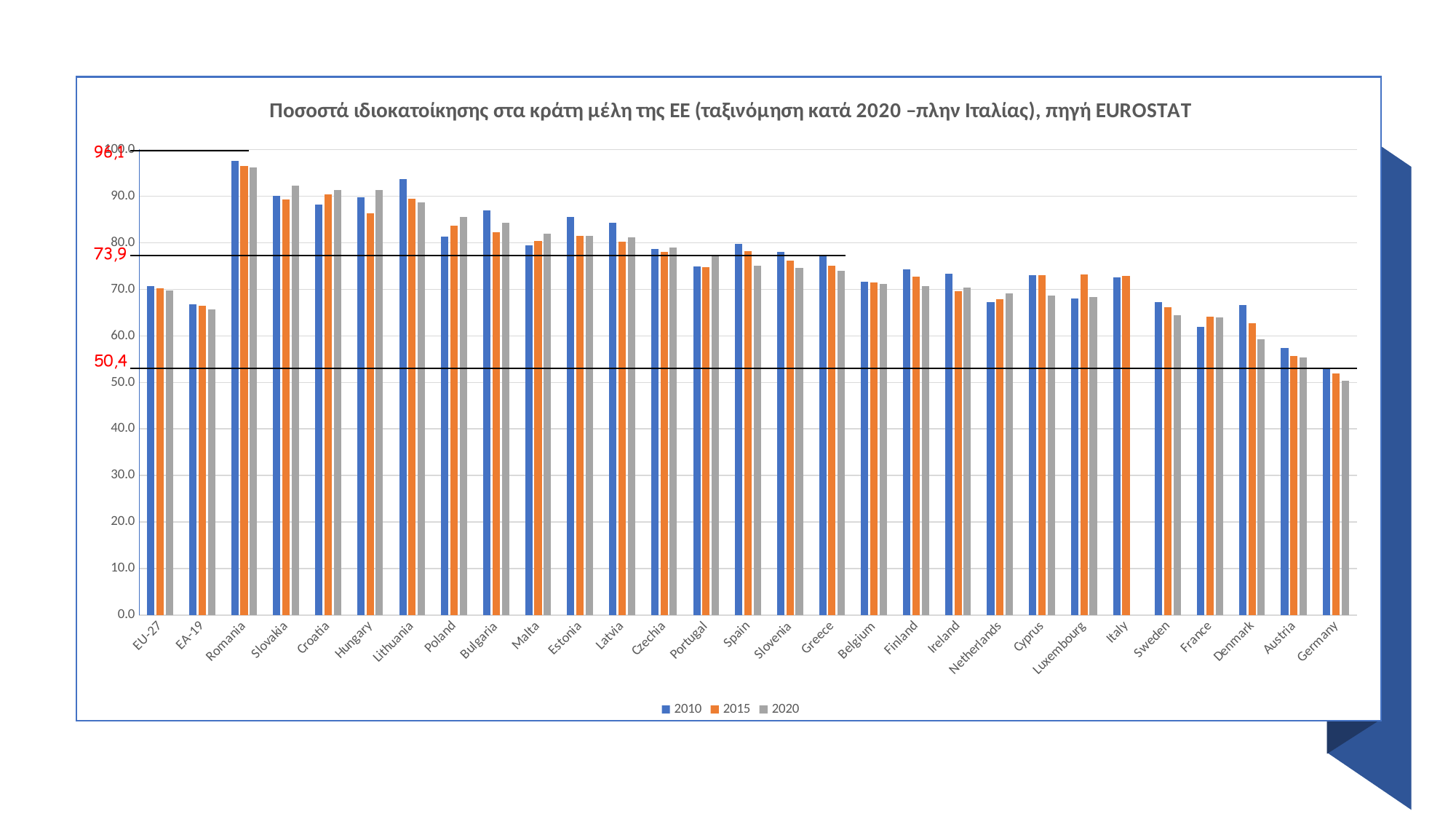

### Chart: Ποσοστά ιδιοκατοίκησης στα κράτη μέλη της ΕΕ (ταξινόμηση κατά 2020 –πλην Ιταλίας), πηγή EUROSTAT

| Category | 2010 | 2015 | 2020 |
|---|---|---|---|
| EU-27 | 70.7 | 70.2 | 69.7 |
| EA-19 | 66.8 | 66.4 | 65.6 |
| Romania | 97.6 | 96.4 | 96.1 |
| Slovakia | 90.0 | 89.3 | 92.3 |
| Croatia | 88.2 | 90.3 | 91.3 |
| Hungary | 89.7 | 86.3 | 91.3 |
| Lithuania | 93.6 | 89.4 | 88.6 |
| Poland | 81.3 | 83.7 | 85.6 |
| Bulgaria | 86.9 | 82.3 | 84.3 |
| Malta | 79.5 | 80.4 | 81.9 |
| Estonia | 85.5 | 81.5 | 81.4 |
| Latvia | 84.3 | 80.2 | 81.2 |
| Czechia | 78.7 | 78.0 | 78.9 |
| Portugal | 74.9 | 74.8 | 77.3 |
| Spain | 79.8 | 78.2 | 75.1 |
| Slovenia | 78.1 | 76.2 | 74.6 |
| Greece | 77.2 | 75.1 | 73.9 |
| Belgium | 71.6 | 71.4 | 71.1 |
| Finland | 74.3 | 72.7 | 70.7 |
| Ireland | 73.3 | 69.6 | 70.3 |
| Netherlands | 67.2 | 67.8 | 69.1 |
| Cyprus | 73.1 | 73.0 | 68.6 |
| Luxembourg | 68.1 | 73.2 | 68.4 |
| Italy | 72.6 | 72.9 | None |
| Sweden | 67.3 | 66.2 | 64.5 |
| France | 62.0 | 64.1 | 64.0 |
| Denmark | 66.6 | 62.7 | 59.3 |
| Austria | 57.4 | 55.7 | 55.3 |
| Germany | 53.2 | 51.9 | 50.4 |

96,1
73,9
50,4